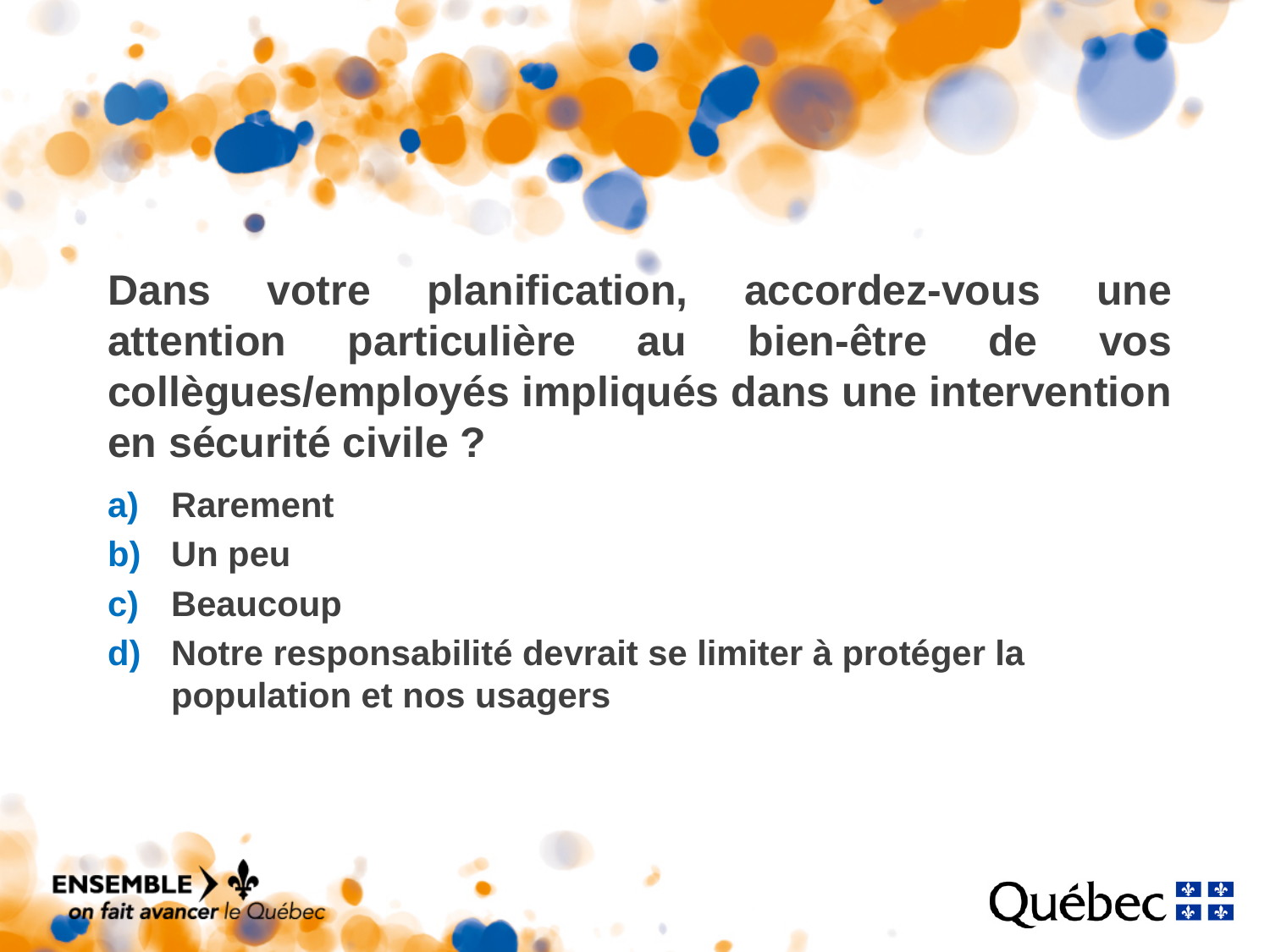

Dans votre planification, accordez-vous une attention particulière au bien-être de vos collègues/employés impliqués dans une intervention en sécurité civile ?
Rarement
Un peu
Beaucoup
Notre responsabilité devrait se limiter à protéger la population et nos usagers